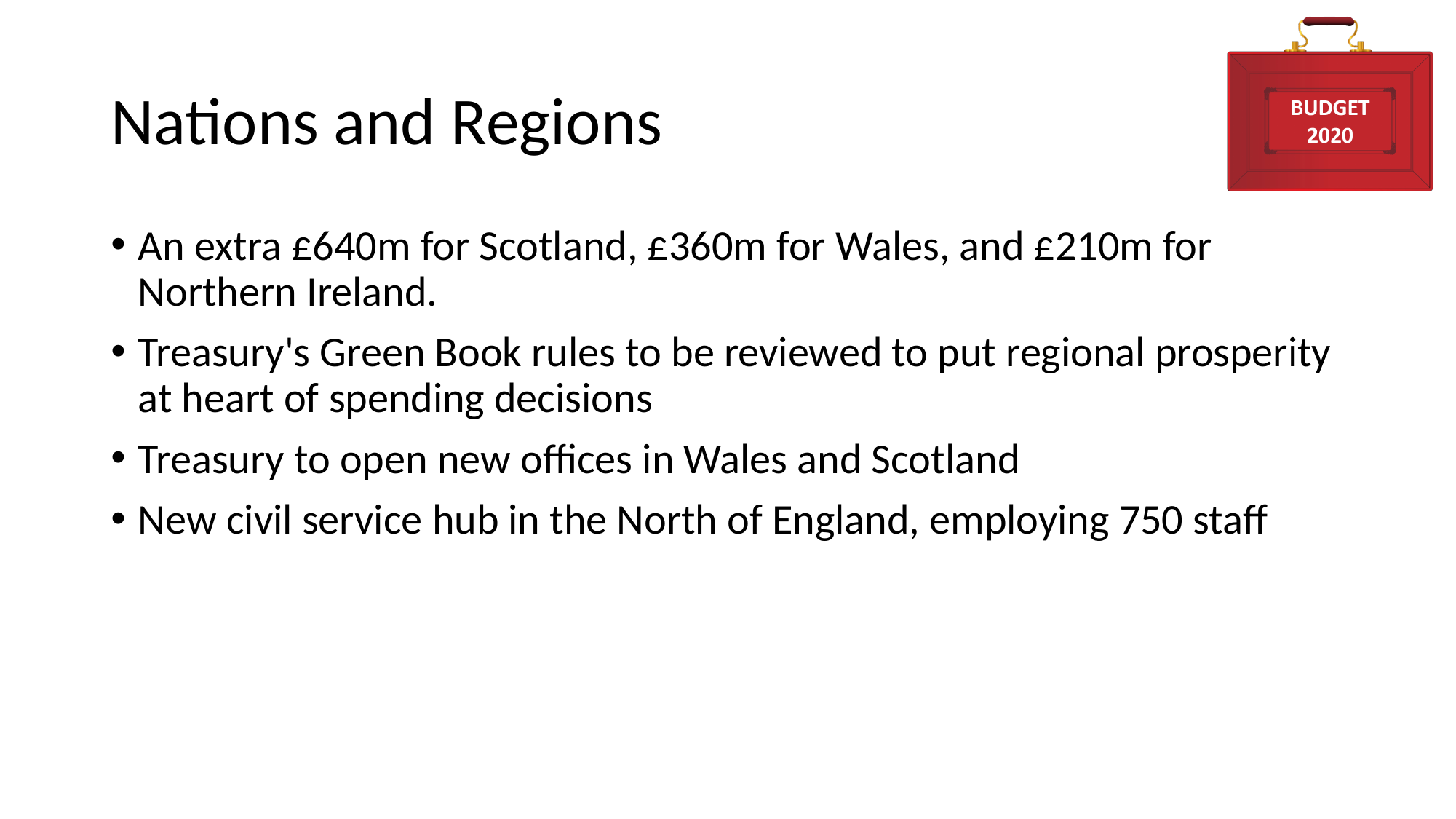

# Nations and Regions
An extra £640m for Scotland, £360m for Wales, and £210m for Northern Ireland.
Treasury's Green Book rules to be reviewed to put regional prosperity at heart of spending decisions
Treasury to open new offices in Wales and Scotland
New civil service hub in the North of England, employing 750 staff